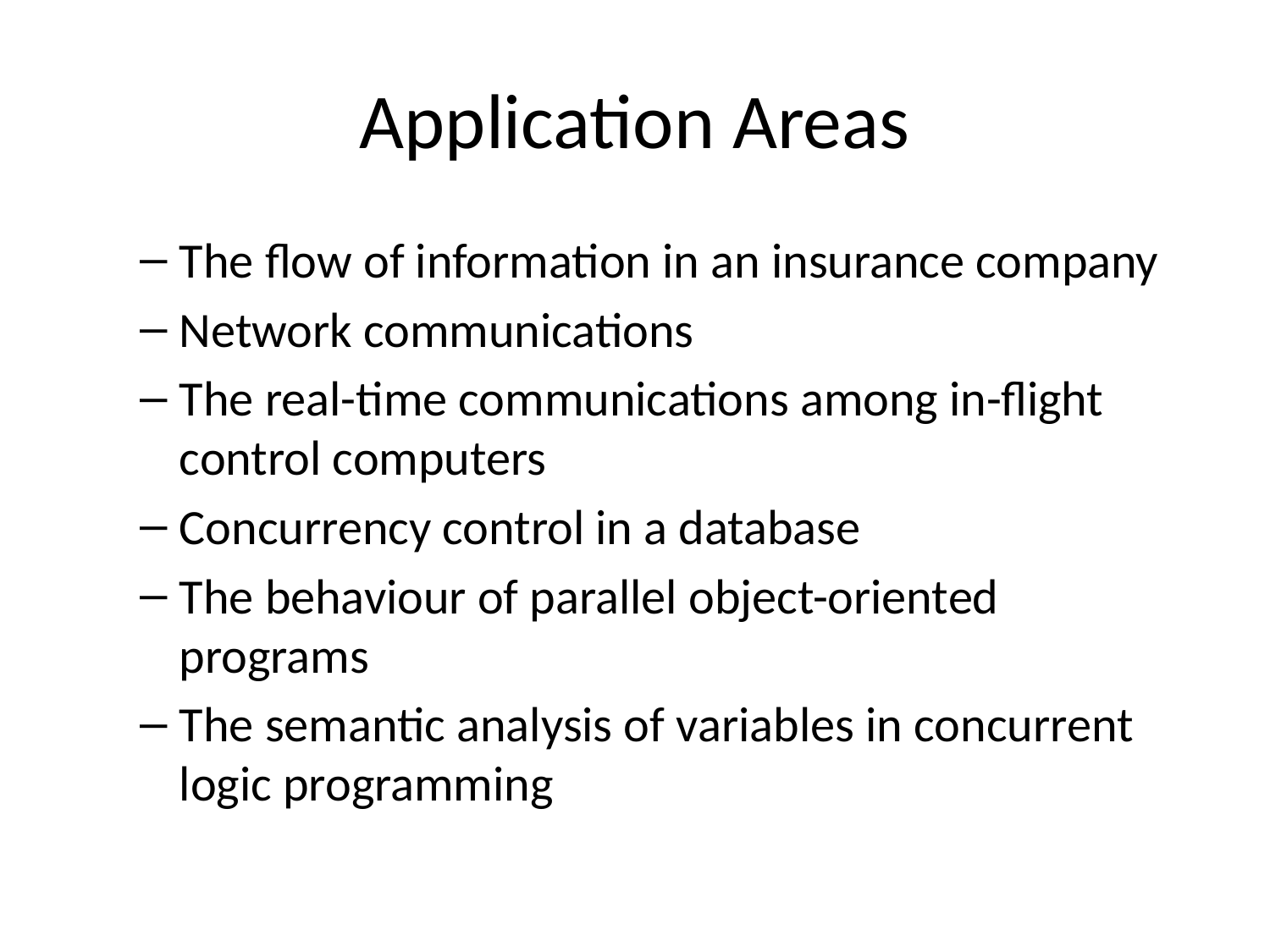

# Application Areas
The flow of information in an insurance company
Network communications
The real-time communications among in-flight control computers
Concurrency control in a database
The behaviour of parallel object-oriented programs
The semantic analysis of variables in concurrent logic programming